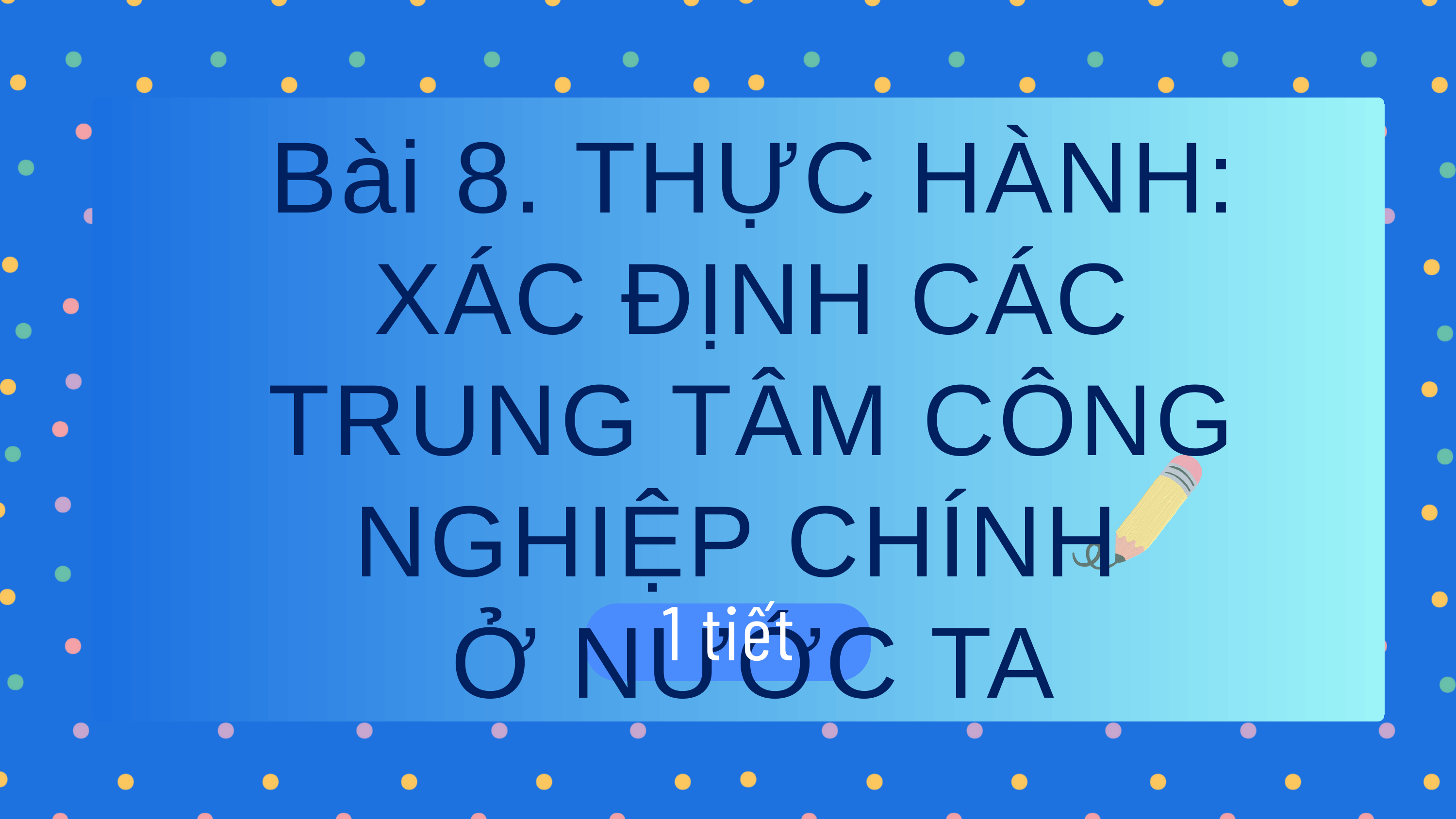

Bài 8. THỰC HÀNH:
XÁC ĐỊNH CÁC TRUNG TÂM CÔNG NGHIỆP CHÍNH
Ở NƯỚC TA

1 tiết